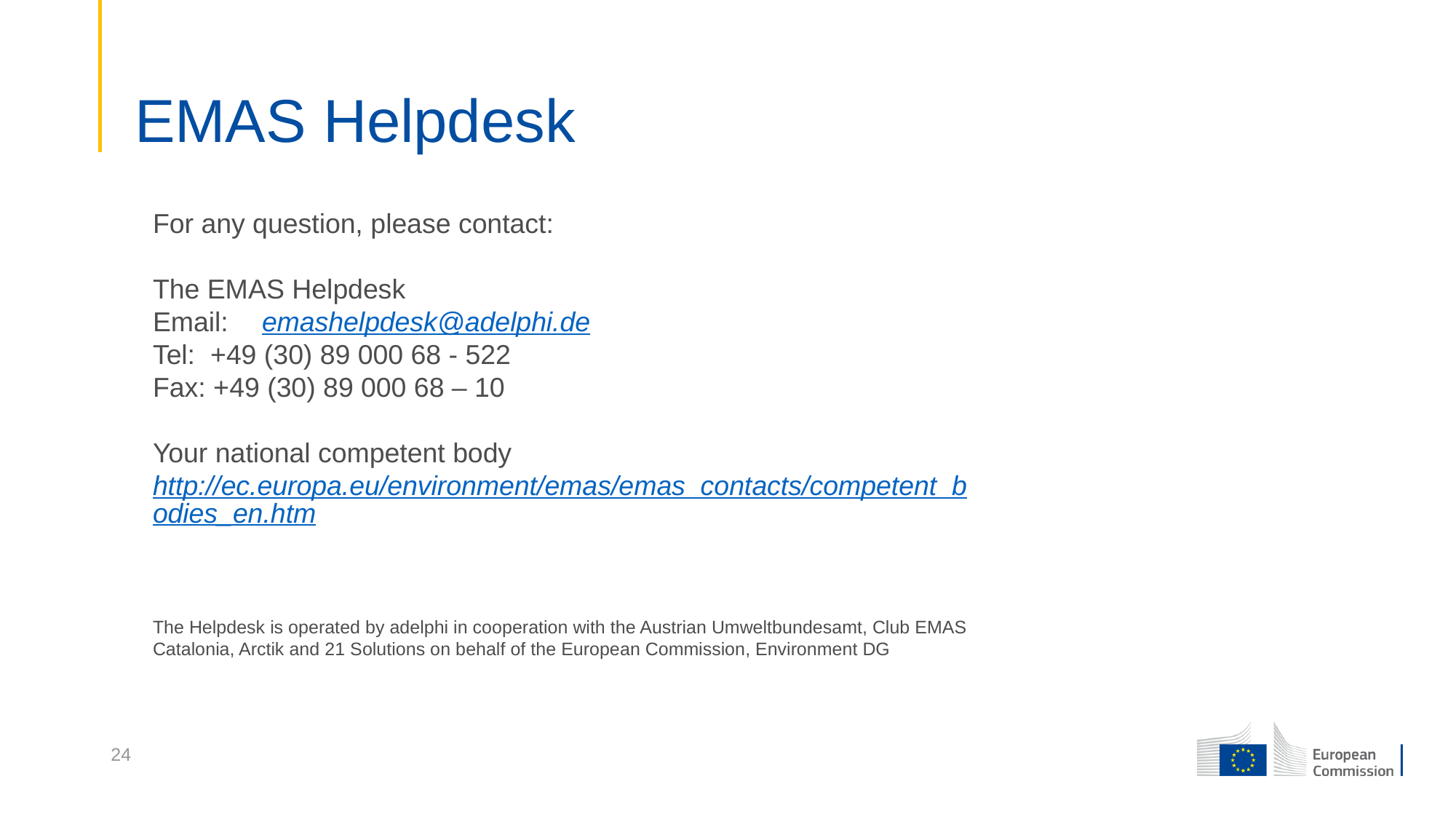

# EMAS Helpdesk
For any question, please contact:

The EMAS Helpdesk
Email: 	emashelpdesk@adelphi.de
Tel:  +49 (30) 89 000 68 - 522
Fax: +49 (30) 89 000 68 – 10

Your national competent body
http://ec.europa.eu/environment/emas/emas_contacts/competent_bodies_en.htm

The Helpdesk is operated by adelphi in cooperation with the Austrian Umweltbundesamt, Club EMAS Catalonia, Arctik and 21 Solutions on behalf of the European Commission, Environment DG
24